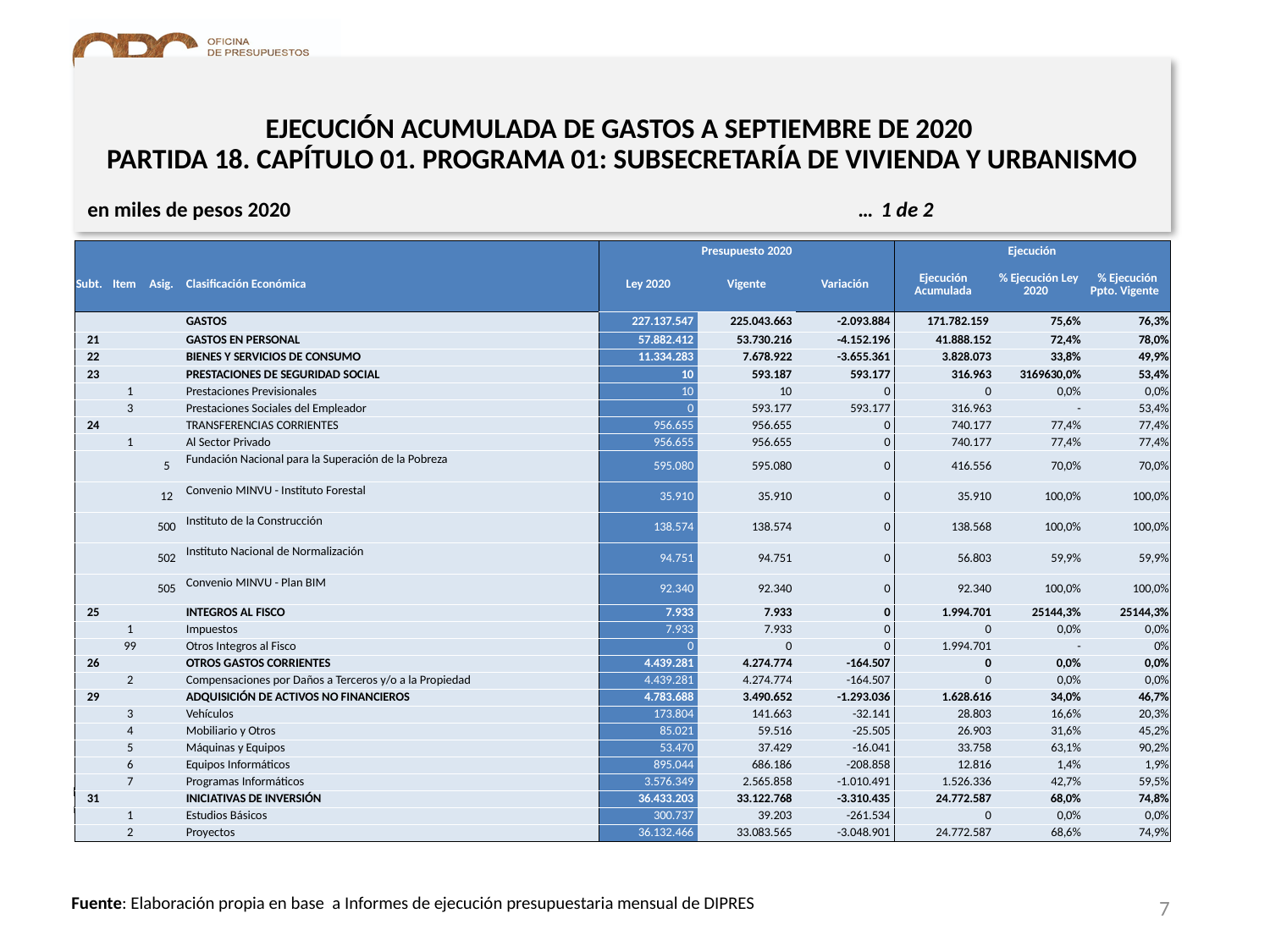

# EJECUCIÓN ACUMULADA DE GASTOS A SEPTIEMBRE DE 2020 PARTIDA 18. CAPÍTULO 01. PROGRAMA 01: SUBSECRETARÍA DE VIVIENDA Y URBANISMO
en miles de pesos 2020                                                                                                                     … 1 de 2
|  |  |  |  | Presupuesto 2020 |  |  | Ejecución |  |  |
| --- | --- | --- | --- | --- | --- | --- | --- | --- | --- |
| Subt. | Item | Asig. | Clasificación Económica | Ley 2020 | Vigente | Variación | Ejecución Acumulada | % Ejecución Ley 2020 | % Ejecución Ppto. Vigente |
|  |  |  | GASTOS | 227.137.547 | 225.043.663 | -2.093.884 | 171.782.159 | 75,6% | 76,3% |
| 21 |  |  | GASTOS EN PERSONAL | 57.882.412 | 53.730.216 | -4.152.196 | 41.888.152 | 72,4% | 78,0% |
| 22 |  |  | BIENES Y SERVICIOS DE CONSUMO | 11.334.283 | 7.678.922 | -3.655.361 | 3.828.073 | 33,8% | 49,9% |
| 23 |  |  | PRESTACIONES DE SEGURIDAD SOCIAL | 10 | 593.187 | 593.177 | 316.963 | 3169630,0% | 53,4% |
|  | 1 |  | Prestaciones Previsionales | 10 | 10 | 0 | 0 | 0,0% | 0,0% |
|  | 3 |  | Prestaciones Sociales del Empleador | 0 | 593.177 | 593.177 | 316.963 | - | 53,4% |
| 24 |  |  | TRANSFERENCIAS CORRIENTES | 956.655 | 956.655 | 0 | 740.177 | 77,4% | 77,4% |
|  | 1 |  | Al Sector Privado | 956.655 | 956.655 | 0 | 740.177 | 77,4% | 77,4% |
|  |  | 5 | Fundación Nacional para la Superación de la Pobreza | 595.080 | 595.080 | 0 | 416.556 | 70,0% | 70,0% |
|  |  | 12 | Convenio MINVU - Instituto Forestal | 35.910 | 35.910 | 0 | 35.910 | 100,0% | 100,0% |
|  |  | 500 | Instituto de la Construcción | 138.574 | 138.574 | 0 | 138.568 | 100,0% | 100,0% |
|  |  | 502 | Instituto Nacional de Normalización | 94.751 | 94.751 | 0 | 56.803 | 59,9% | 59,9% |
|  |  | 505 | Convenio MINVU - Plan BIM | 92.340 | 92.340 | 0 | 92.340 | 100,0% | 100,0% |
| 25 |  |  | INTEGROS AL FISCO | 7.933 | 7.933 | 0 | 1.994.701 | 25144,3% | 25144,3% |
|  | 1 |  | Impuestos | 7.933 | 7.933 | 0 | 0 | 0,0% | 0,0% |
|  | 99 |  | Otros Integros al Fisco | 0 | 0 | 0 | 1.994.701 | - | 0% |
| 26 |  |  | OTROS GASTOS CORRIENTES | 4.439.281 | 4.274.774 | -164.507 | 0 | 0,0% | 0,0% |
|  | 2 |  | Compensaciones por Daños a Terceros y/o a la Propiedad | 4.439.281 | 4.274.774 | -164.507 | 0 | 0,0% | 0,0% |
| 29 |  |  | ADQUISICIÓN DE ACTIVOS NO FINANCIEROS | 4.783.688 | 3.490.652 | -1.293.036 | 1.628.616 | 34,0% | 46,7% |
|  | 3 |  | Vehículos | 173.804 | 141.663 | -32.141 | 28.803 | 16,6% | 20,3% |
|  | 4 |  | Mobiliario y Otros | 85.021 | 59.516 | -25.505 | 26.903 | 31,6% | 45,2% |
|  | 5 |  | Máquinas y Equipos | 53.470 | 37.429 | -16.041 | 33.758 | 63,1% | 90,2% |
|  | 6 |  | Equipos Informáticos | 895.044 | 686.186 | -208.858 | 12.816 | 1,4% | 1,9% |
|  | 7 |  | Programas Informáticos | 3.576.349 | 2.565.858 | -1.010.491 | 1.526.336 | 42,7% | 59,5% |
| 31 |  |  | INICIATIVAS DE INVERSIÓN | 36.433.203 | 33.122.768 | -3.310.435 | 24.772.587 | 68,0% | 74,8% |
|  | 1 |  | Estudios Básicos | 300.737 | 39.203 | -261.534 | 0 | 0,0% | 0,0% |
|  | 2 |  | Proyectos | 36.132.466 | 33.083.565 | -3.048.901 | 24.772.587 | 68,6% | 74,9% |
Nota: Para el cálculo del presupuesto vigente, así como para determinar la ejecución acumulada, no se incluyó: el subtítulo 25.99 “Otros Íntegros al Fisco” por cuanto corresponden a movimientos contables derivados de una instrucción administrativa aplicada por Dipres a partir del mes de abril.
7